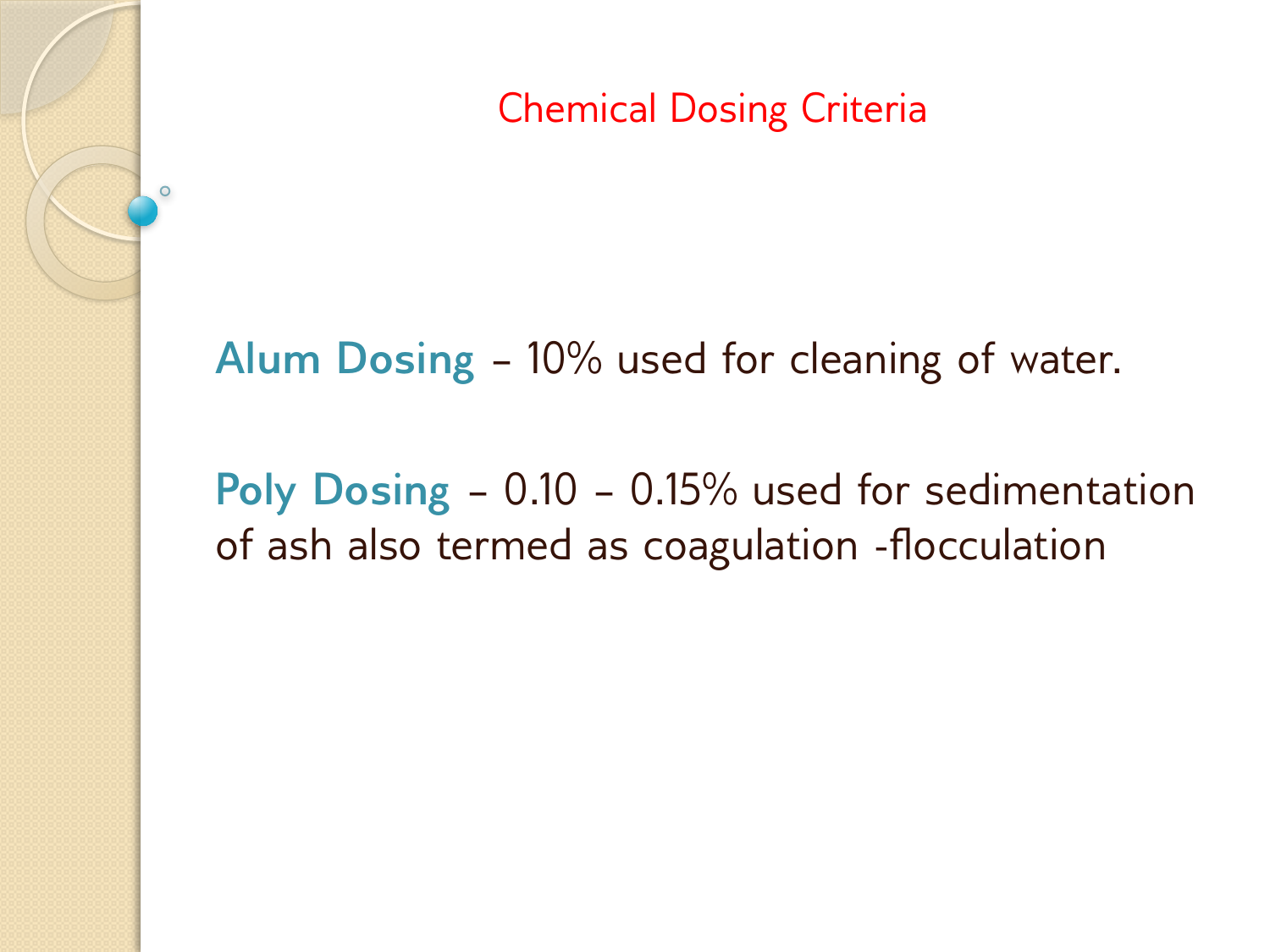

# Chemical Dosing Criteria
Alum Dosing – 10% used for cleaning of water.

Poly Dosing – 0.10 – 0.15% used for sedimentation of ash also termed as coagulation -flocculation